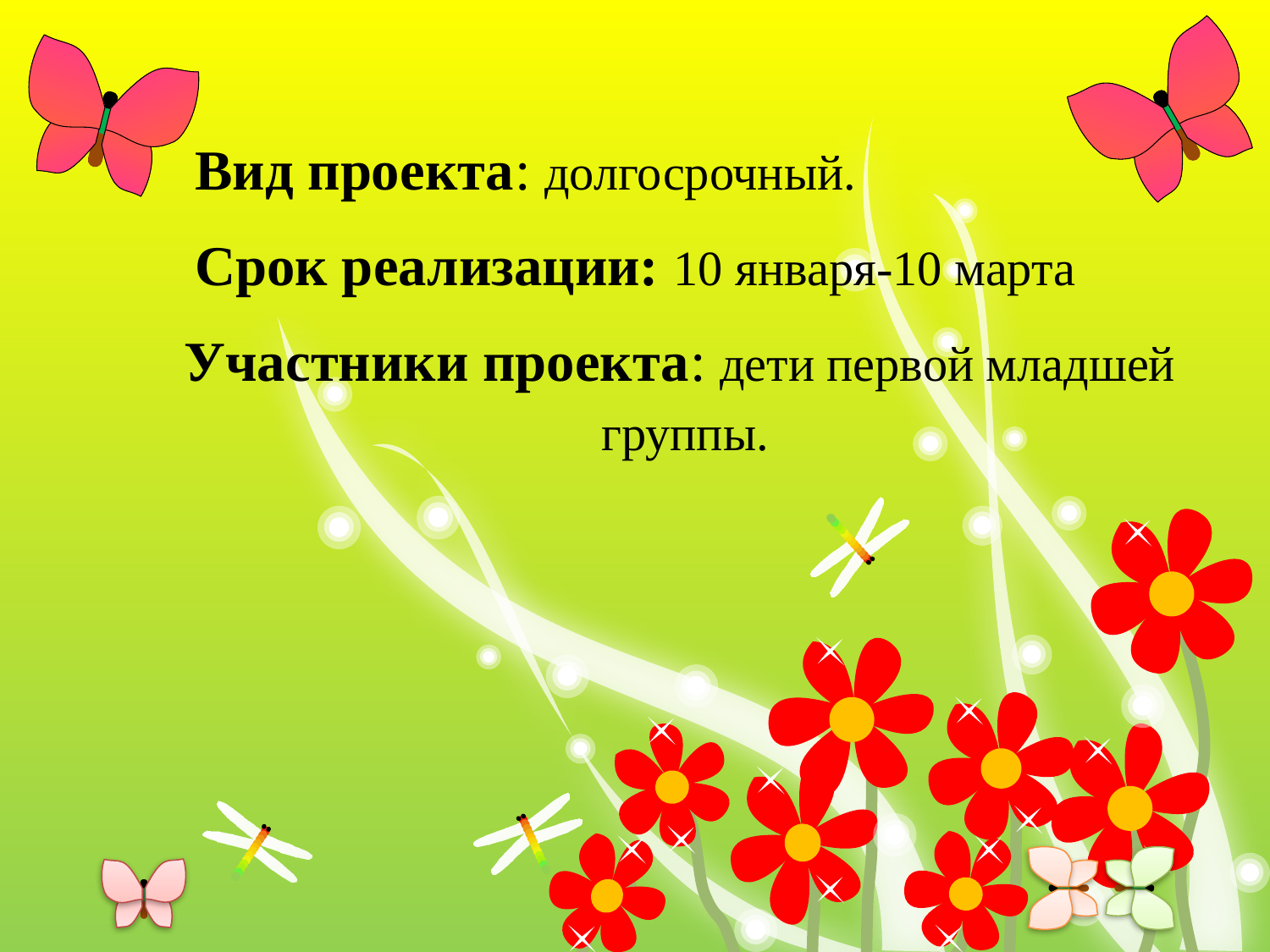

Вид проекта: долгосрочный.
 Срок реализации: 10 января-10 марта
Участники проекта: дети первой младшей       группы.